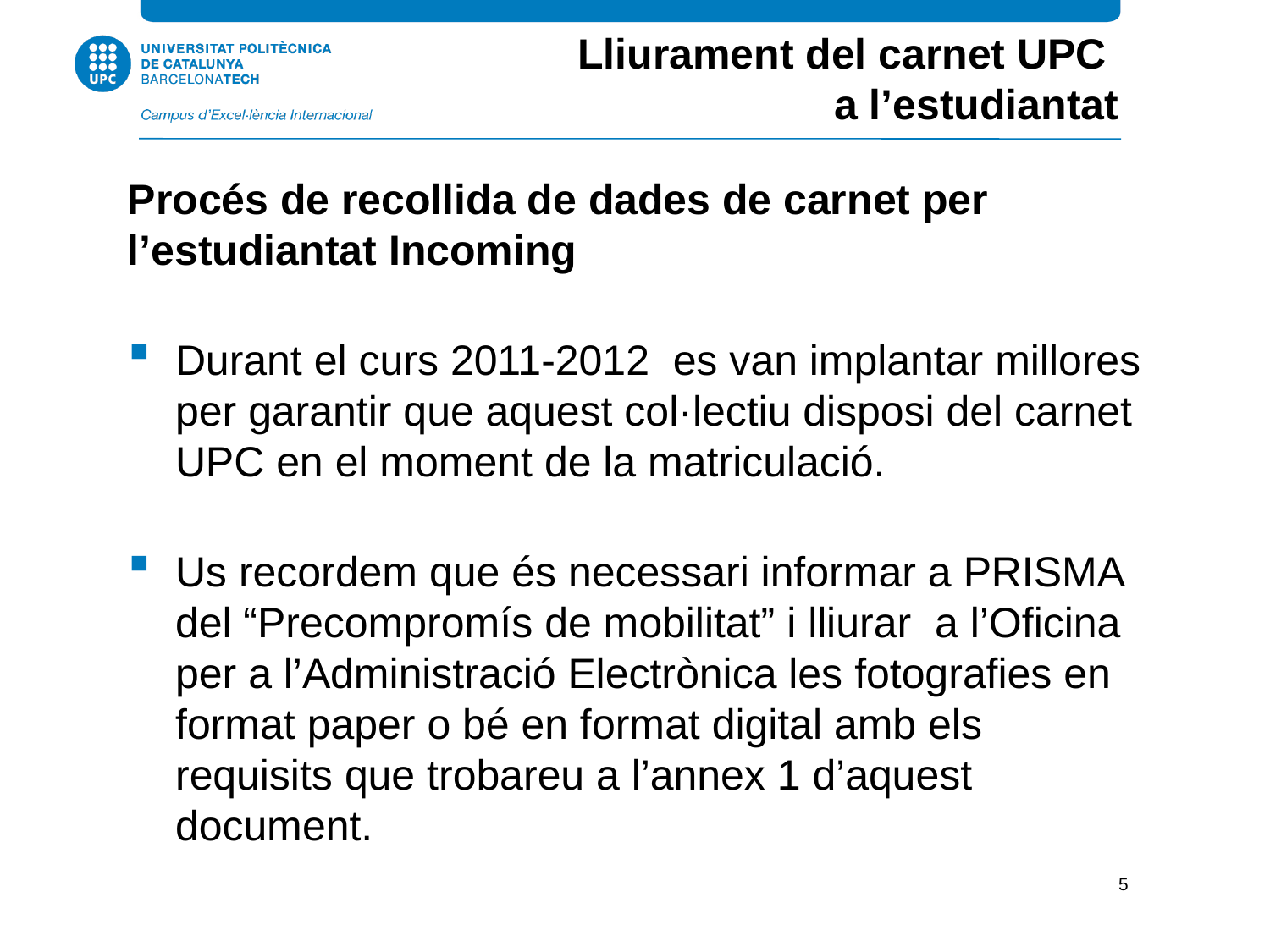

Lliurament del carnet UPC
a l’estudiantat
Procés de recollida de dades de carnet per l’estudiantat Incoming
Durant el curs 2011-2012  es van implantar millores per garantir que aquest col·lectiu disposi del carnet UPC en el moment de la matriculació.
Us recordem que és necessari informar a PRISMA del “Precompromís de mobilitat” i lliurar  a l’Oficina per a l’Administració Electrònica les fotografies en format paper o bé en format digital amb els requisits que trobareu a l’annex 1 d’aquest document.

5